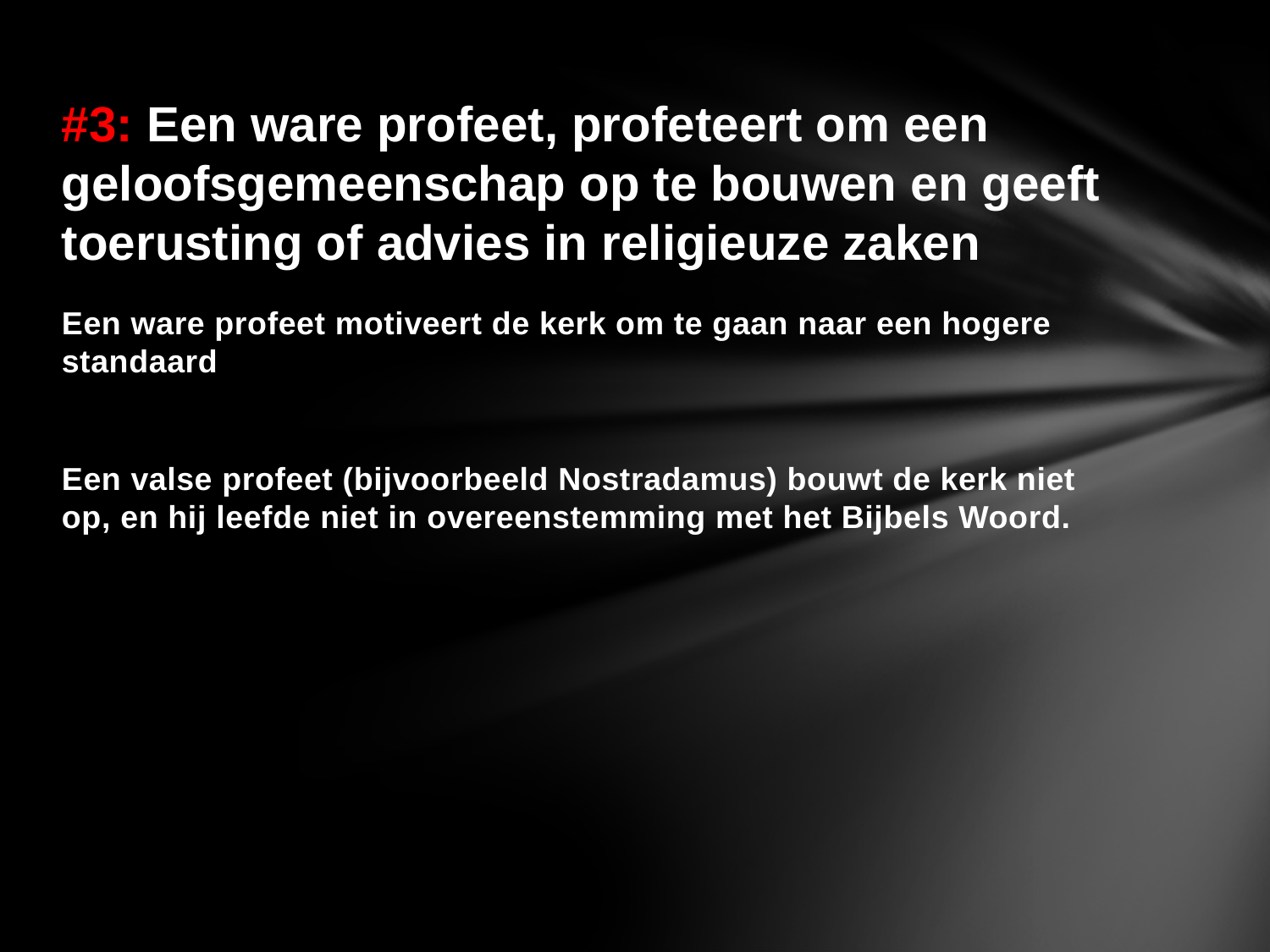

# #3: Een ware profeet, profeteert om een geloofsgemeenschap op te bouwen en geeft toerusting of advies in religieuze zaken
Een ware profeet motiveert de kerk om te gaan naar een hogere standaard

Een valse profeet (bijvoorbeeld Nostradamus) bouwt de kerk niet op, en hij leefde niet in overeenstemming met het Bijbels Woord.